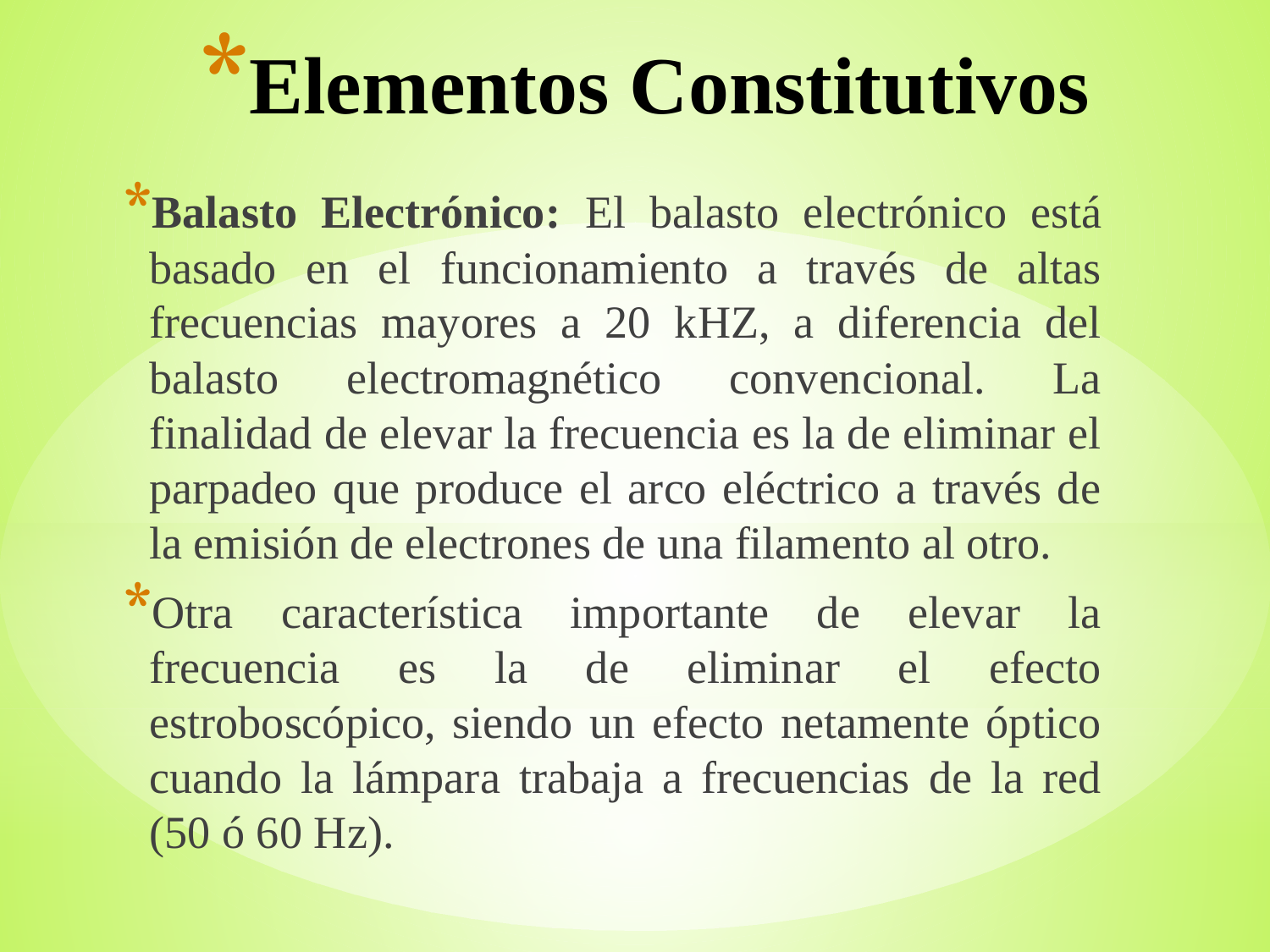

# Elementos Constitutivos
Balasto Electrónico: El balasto electrónico está basado en el funcionamiento a través de altas frecuencias mayores a 20 kHZ, a diferencia del balasto electromagnético convencional. La finalidad de elevar la frecuencia es la de eliminar el parpadeo que produce el arco eléctrico a través de la emisión de electrones de una filamento al otro.
Otra característica importante de elevar la frecuencia es la de eliminar el efecto estroboscópico, siendo un efecto netamente óptico cuando la lámpara trabaja a frecuencias de la red (50 ó 60 Hz).